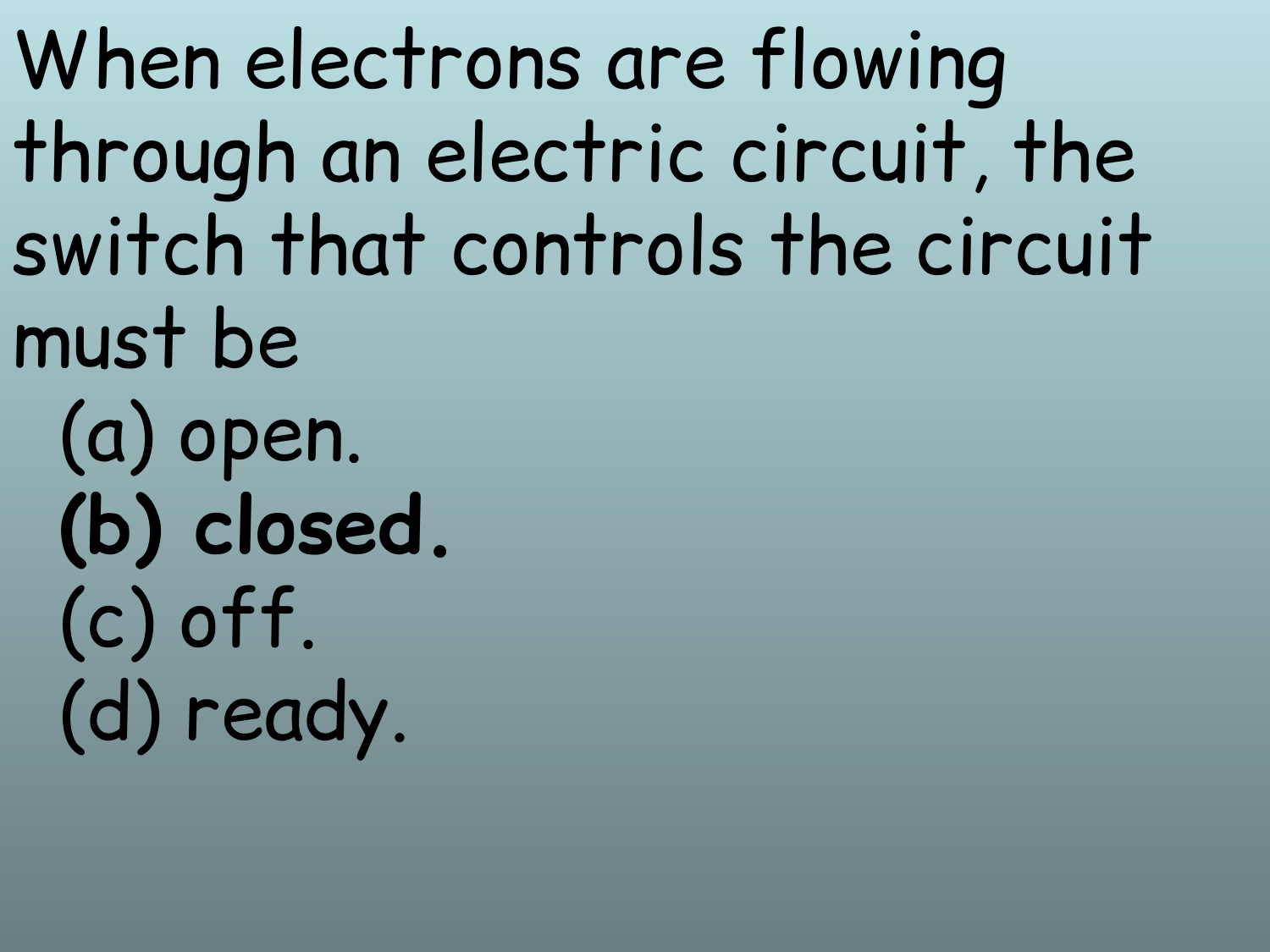

When electrons are flowing through an electric circuit, the switch that controls the circuit must be
  (a) open.
  (b) closed.
  (c) off.
  (d) ready.